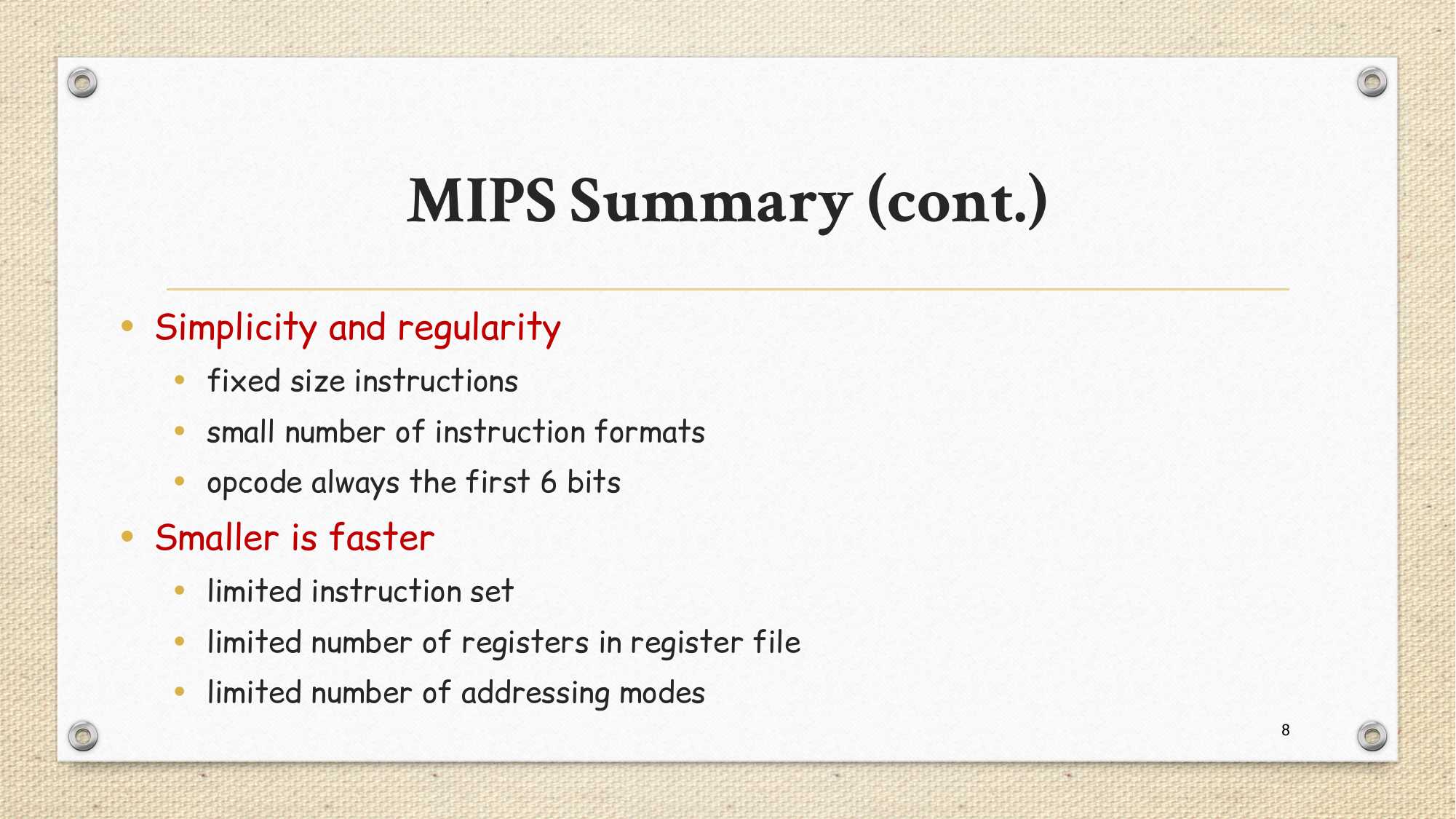

# MIPS Summary (cont.)
Simplicity and regularity
fixed size instructions
small number of instruction formats
opcode always the first 6 bits
Smaller is faster
limited instruction set
limited number of registers in register file
limited number of addressing modes

8